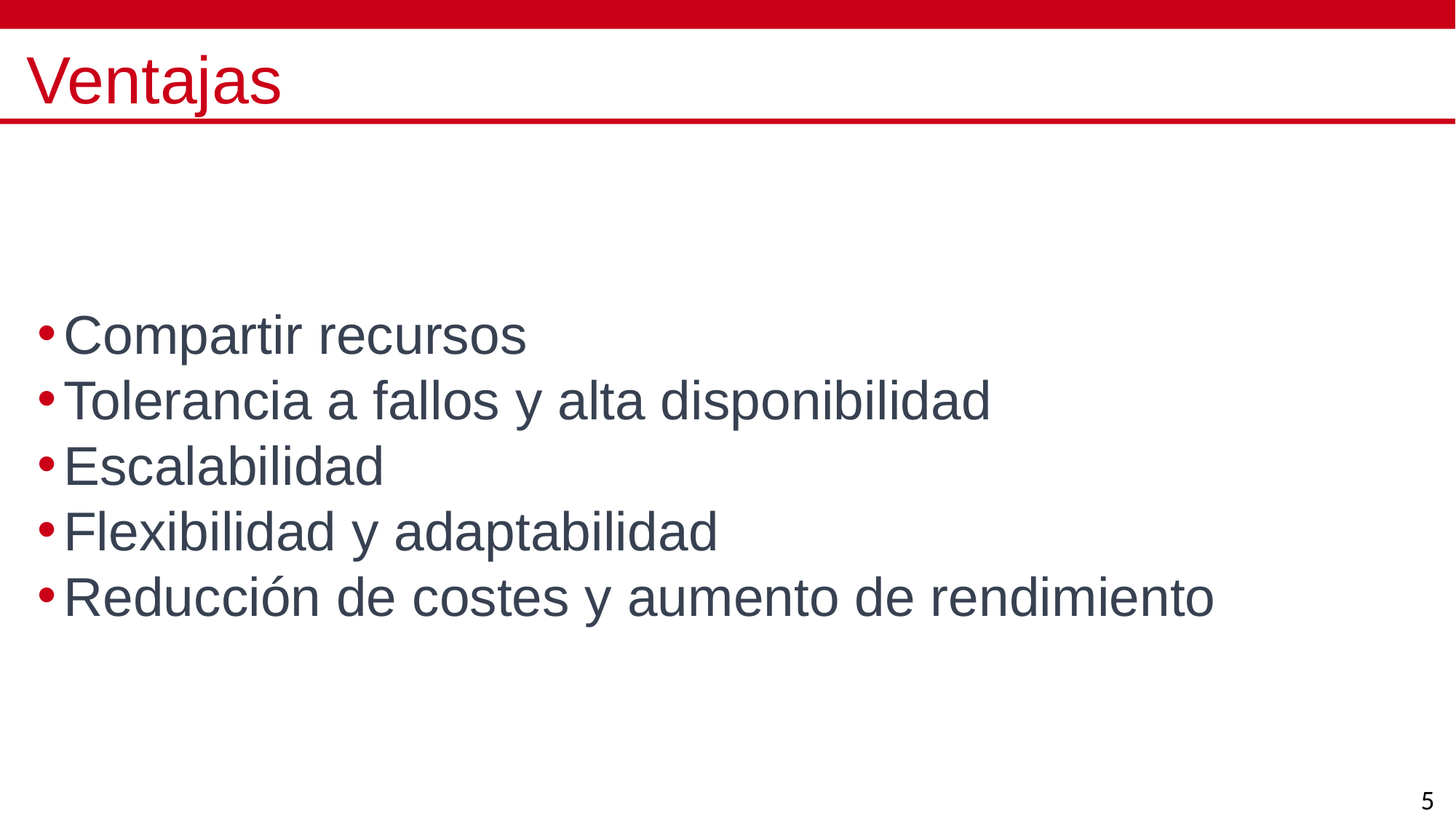

# Ventajas
Compartir recursos
Tolerancia a fallos y alta disponibilidad
Escalabilidad
Flexibilidad y adaptabilidad
Reducción de costes y aumento de rendimiento
5